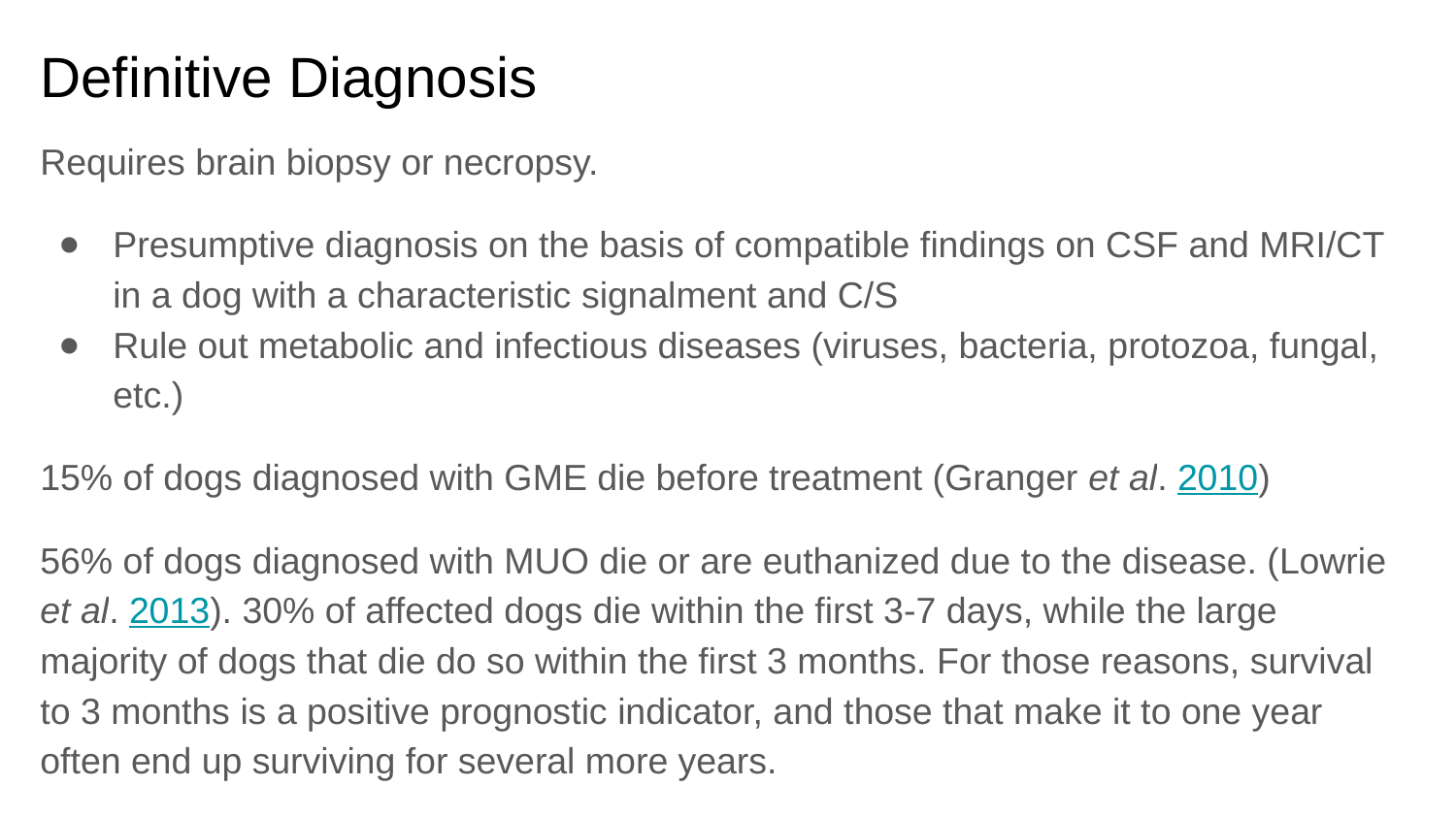

# Definitive Diagnosis
Requires brain biopsy or necropsy.
Presumptive diagnosis on the basis of compatible findings on CSF and MRI/CT in a dog with a characteristic signalment and C/S
Rule out metabolic and infectious diseases (viruses, bacteria, protozoa, fungal, etc.)
15% of dogs diagnosed with GME die before treatment (Granger et al. 2010)
56% of dogs diagnosed with MUO die or are euthanized due to the disease. (Lowrie et al. 2013). 30% of affected dogs die within the first 3-7 days, while the large majority of dogs that die do so within the first 3 months. For those reasons, survival to 3 months is a positive prognostic indicator, and those that make it to one year often end up surviving for several more years.